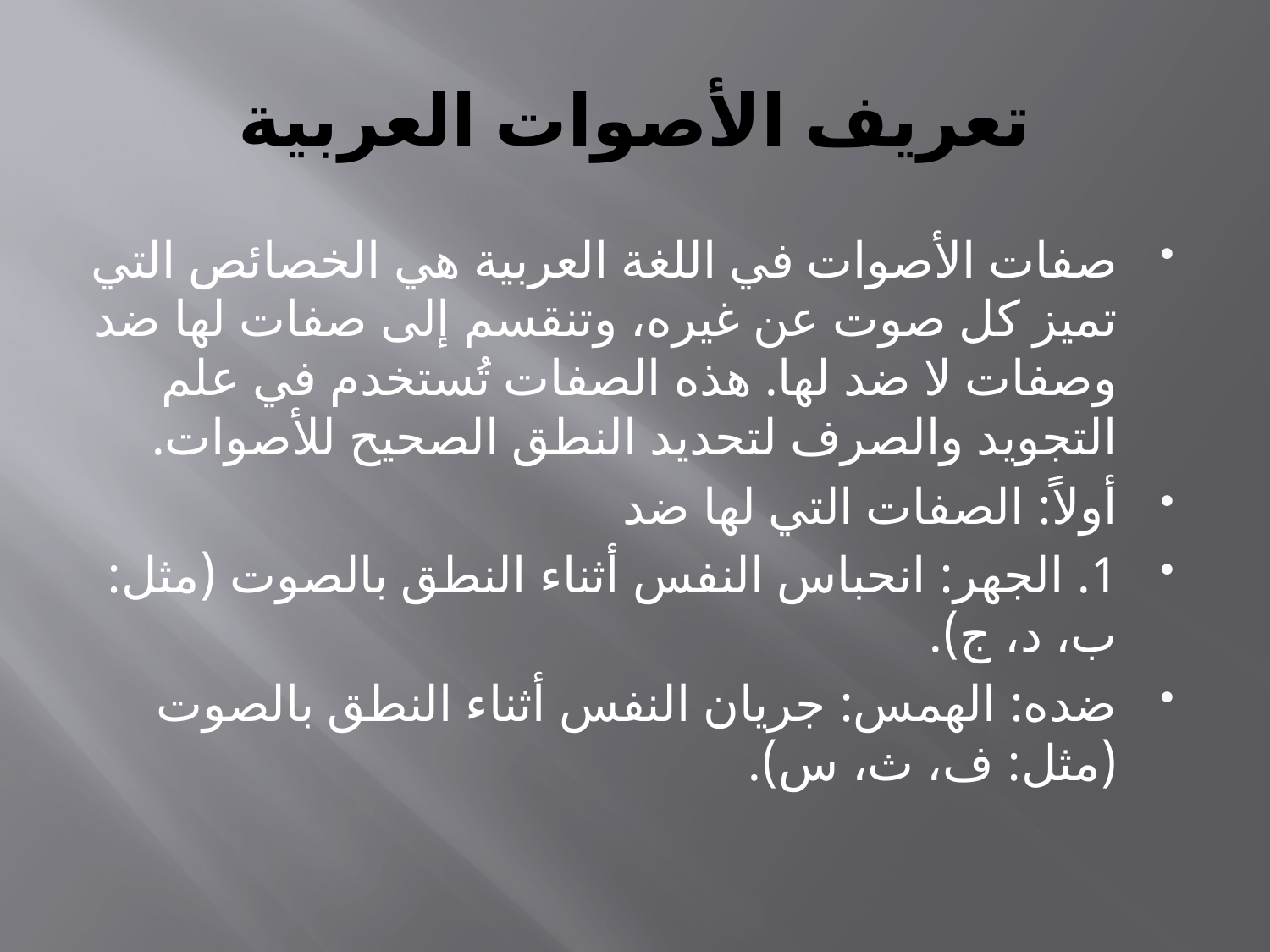

# تعريف الأصوات العربية
صفات الأصوات في اللغة العربية هي الخصائص التي تميز كل صوت عن غيره، وتنقسم إلى صفات لها ضد وصفات لا ضد لها. هذه الصفات تُستخدم في علم التجويد والصرف لتحديد النطق الصحيح للأصوات.
أولاً: الصفات التي لها ضد
1. الجهر: انحباس النفس أثناء النطق بالصوت (مثل: ب، د، ج).
ضده: الهمس: جريان النفس أثناء النطق بالصوت (مثل: ف، ث، س).